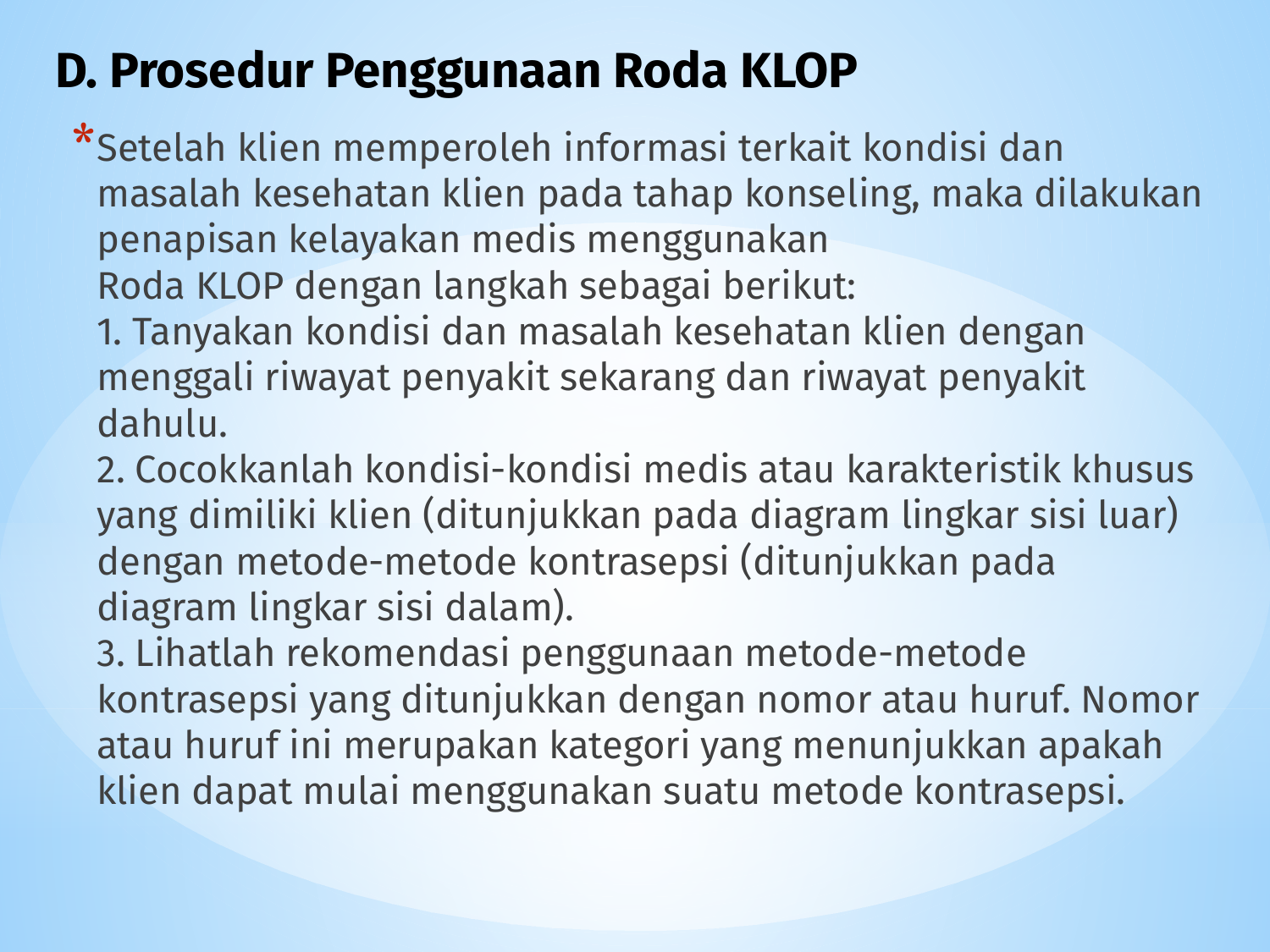

# D. Prosedur Penggunaan Roda KLOP
Setelah klien memperoleh informasi terkait kondisi dan masalah kesehatan klien pada tahap konseling, maka dilakukan penapisan kelayakan medis menggunakan
Roda KLOP dengan langkah sebagai berikut:
1. Tanyakan kondisi dan masalah kesehatan klien dengan menggali riwayat penyakit sekarang dan riwayat penyakit dahulu.
2. Cocokkanlah kondisi-kondisi medis atau karakteristik khusus yang dimiliki klien (ditunjukkan pada diagram lingkar sisi luar) dengan metode-metode kontrasepsi (ditunjukkan pada diagram lingkar sisi dalam).
3. Lihatlah rekomendasi penggunaan metode-metode kontrasepsi yang ditunjukkan dengan nomor atau huruf. Nomor atau huruf ini merupakan kategori yang menunjukkan apakah klien dapat mulai menggunakan suatu metode kontrasepsi.